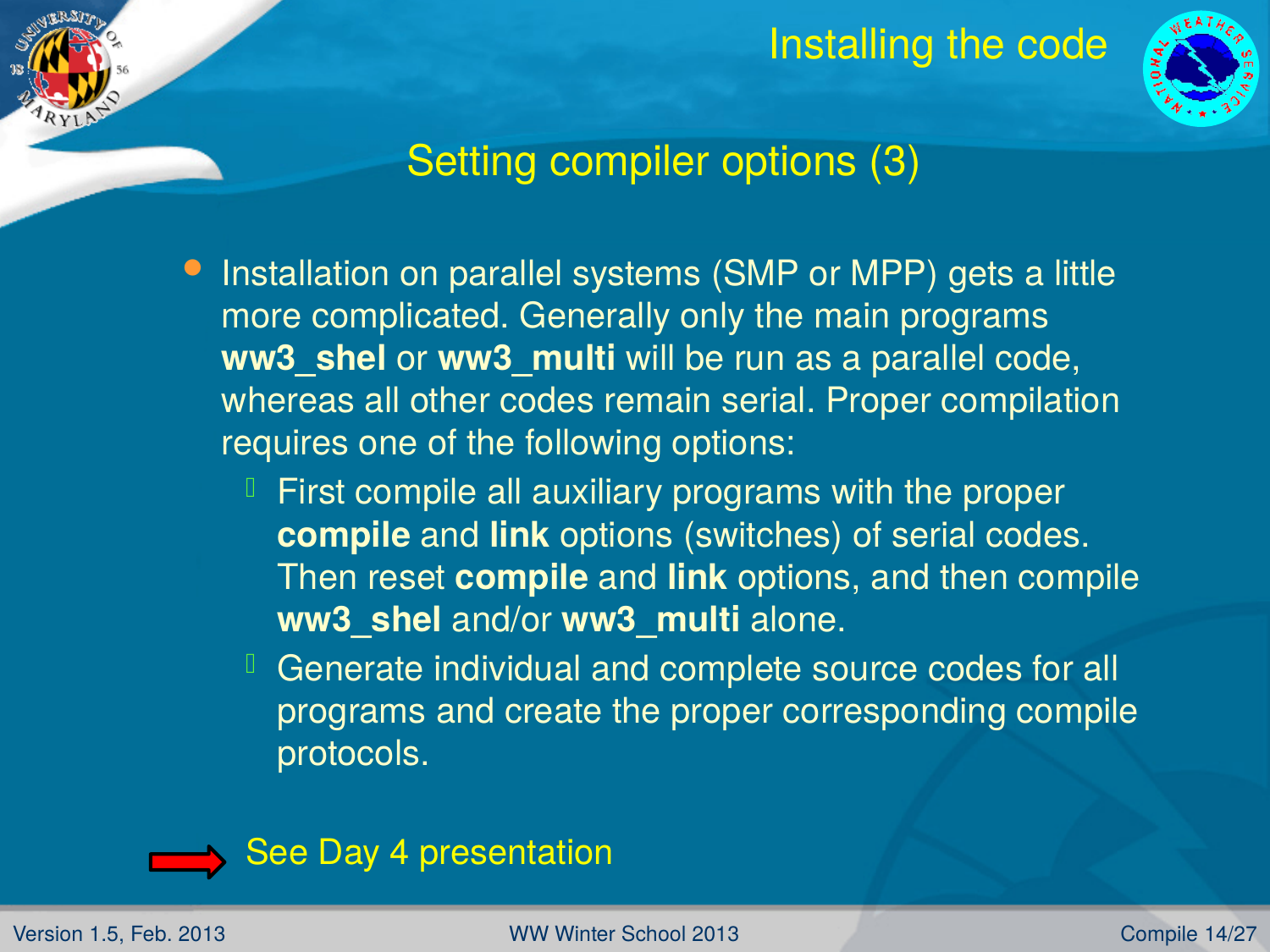

# Installing the code
Setting compiler options (3)

Installation on parallel systems (SMP or MPP) gets a little more complicated. Generally only the main programs ww3_shel or ww3_multi will be run as a parallel code, whereas all other codes remain serial. Proper compilation requires one of the following options:
First compile all auxiliary programs with the proper compile and link options (switches) of serial codes. Then reset compile and link options, and then compile ww3_shel and/or ww3_multi alone.
Generate individual and complete source codes for all programs and create the proper corresponding compile protocols.

See Day 4 presentation